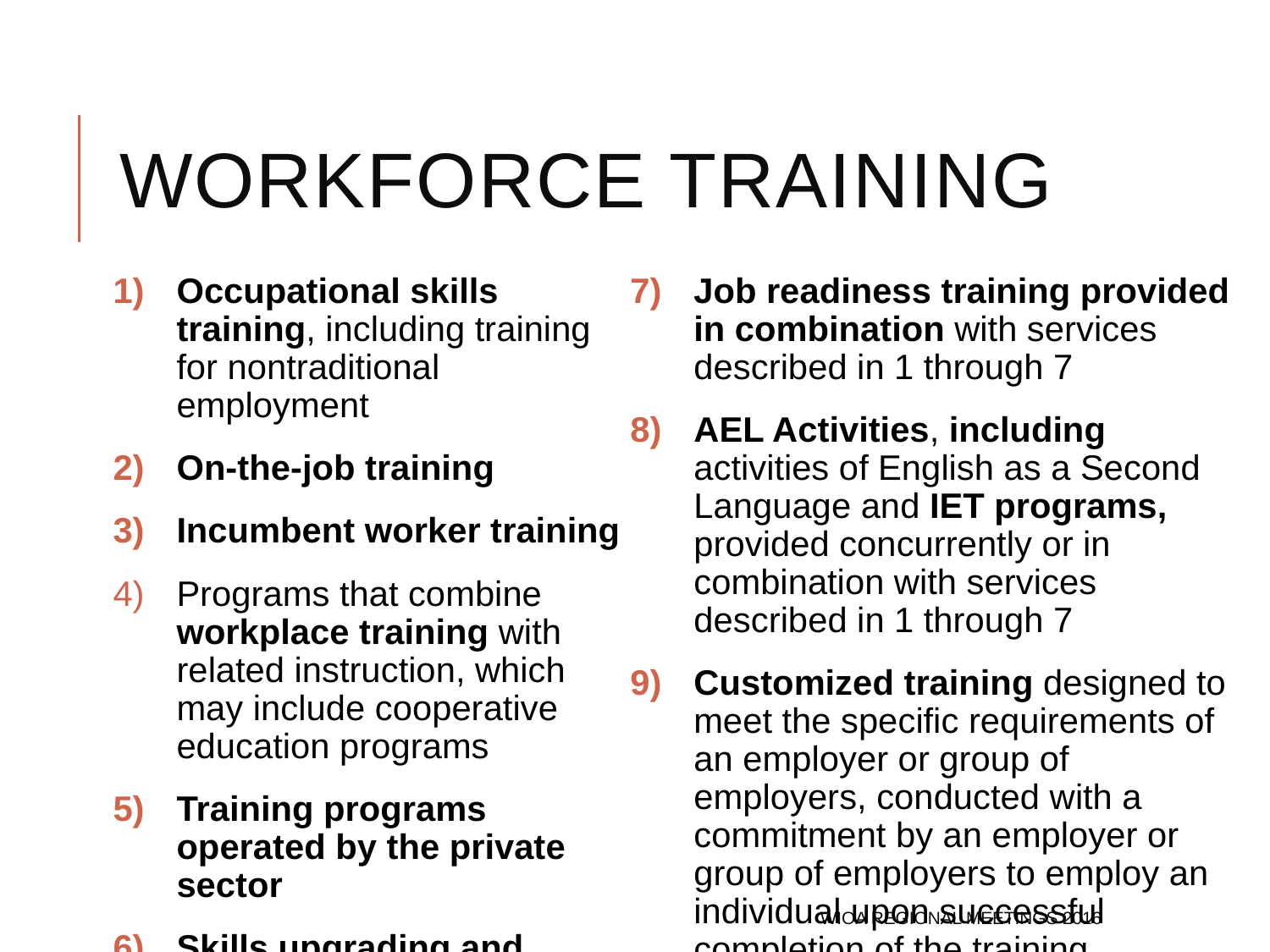

# Workforce Training
Occupational skills training, including training for nontraditional employment
On-the-job training
Incumbent worker training
Programs that combine workplace training with related instruction, which may include cooperative education programs
Training programs operated by the private sector
Skills upgrading and retraining
Entrepreneurial training
Job readiness training provided in combination with services described in 1 through 7
AEL Activities, including activities of English as a Second Language and IET programs, provided concurrently or in combination with services described in 1 through 7
Customized training designed to meet the specific requirements of an employer or group of employers, conducted with a commitment by an employer or group of employers to employ an individual upon successful completion of the training
WIOA Regional Meetings 2016
34